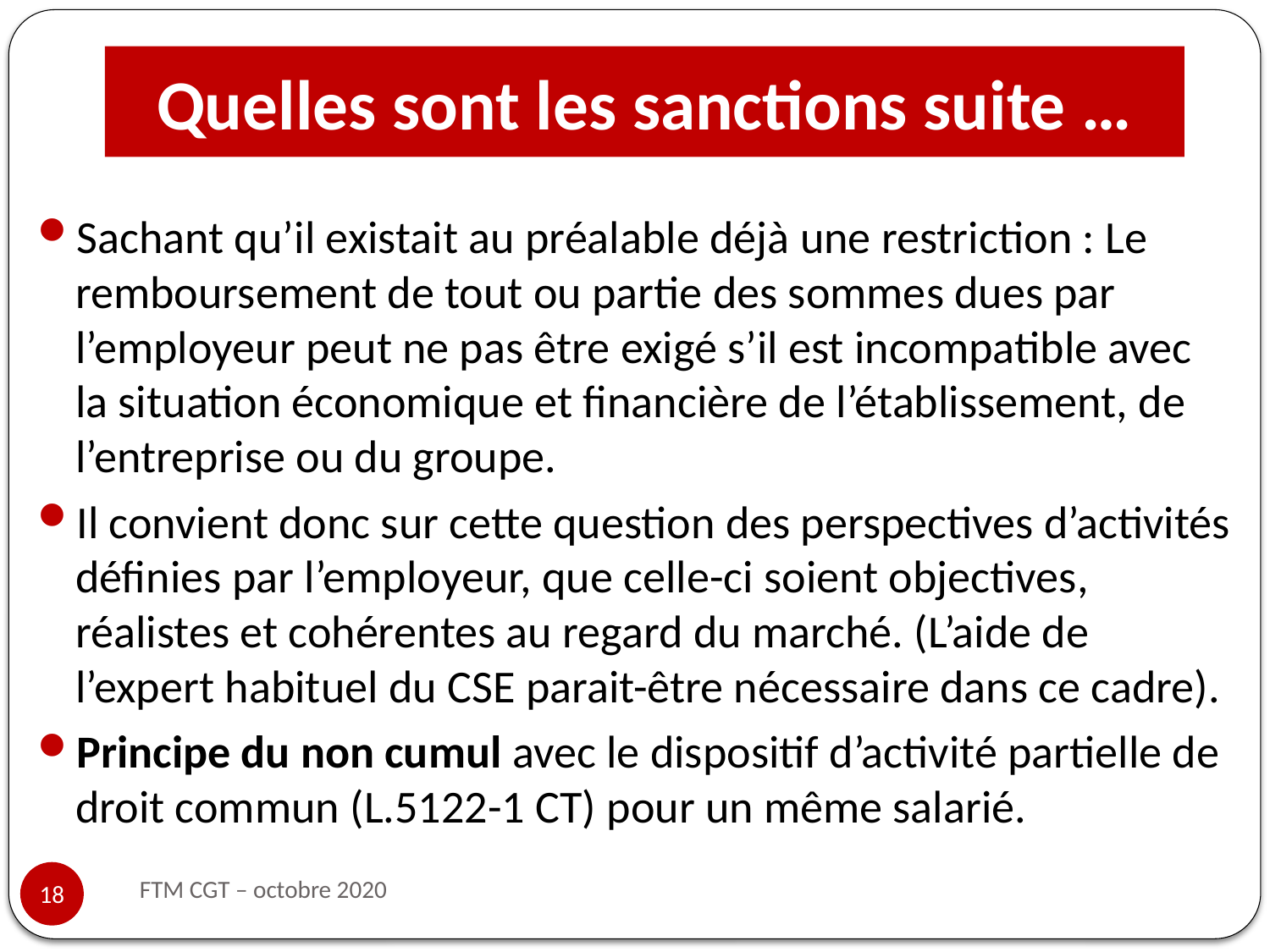

# Quelles sont les sanctions suite …
Sachant qu’il existait au préalable déjà une restriction : Le remboursement de tout ou partie des sommes dues par l’employeur peut ne pas être exigé s’il est incompatible avec la situation économique et financière de l’établissement, de l’entreprise ou du groupe.
Il convient donc sur cette question des perspectives d’activités définies par l’employeur, que celle-ci soient objectives, réalistes et cohérentes au regard du marché. (L’aide de l’expert habituel du CSE parait-être nécessaire dans ce cadre).
Principe du non cumul avec le dispositif d’activité partielle de droit commun (L.5122-1 CT) pour un même salarié.
FTM CGT – octobre 2020
18